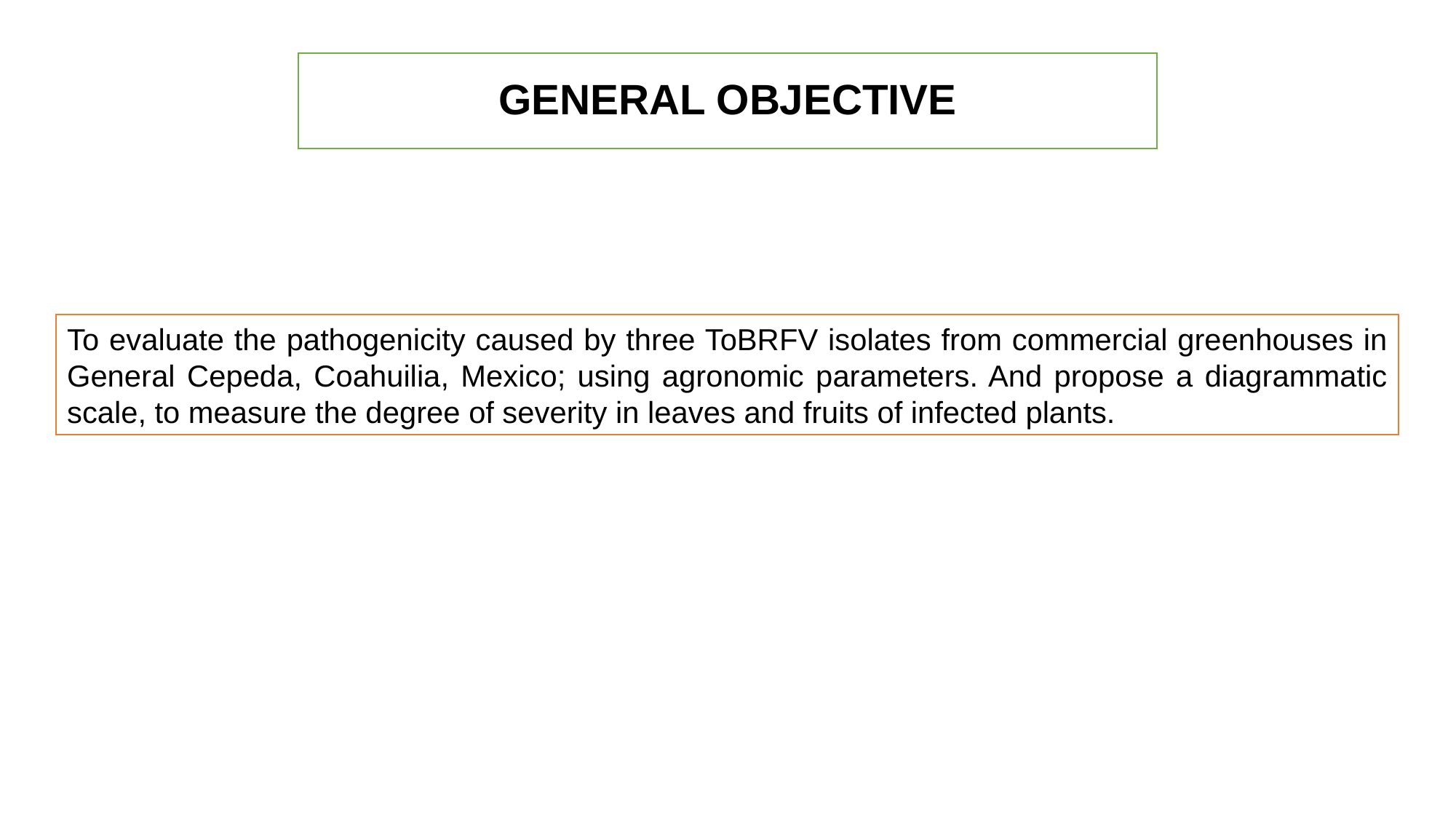

# GENERAL OBJECTIVE
To evaluate the pathogenicity caused by three ToBRFV isolates from commercial greenhouses in General Cepeda, Coahuilia, Mexico; using agronomic parameters. And propose a diagrammatic scale, to measure the degree of severity in leaves and fruits of infected plants.